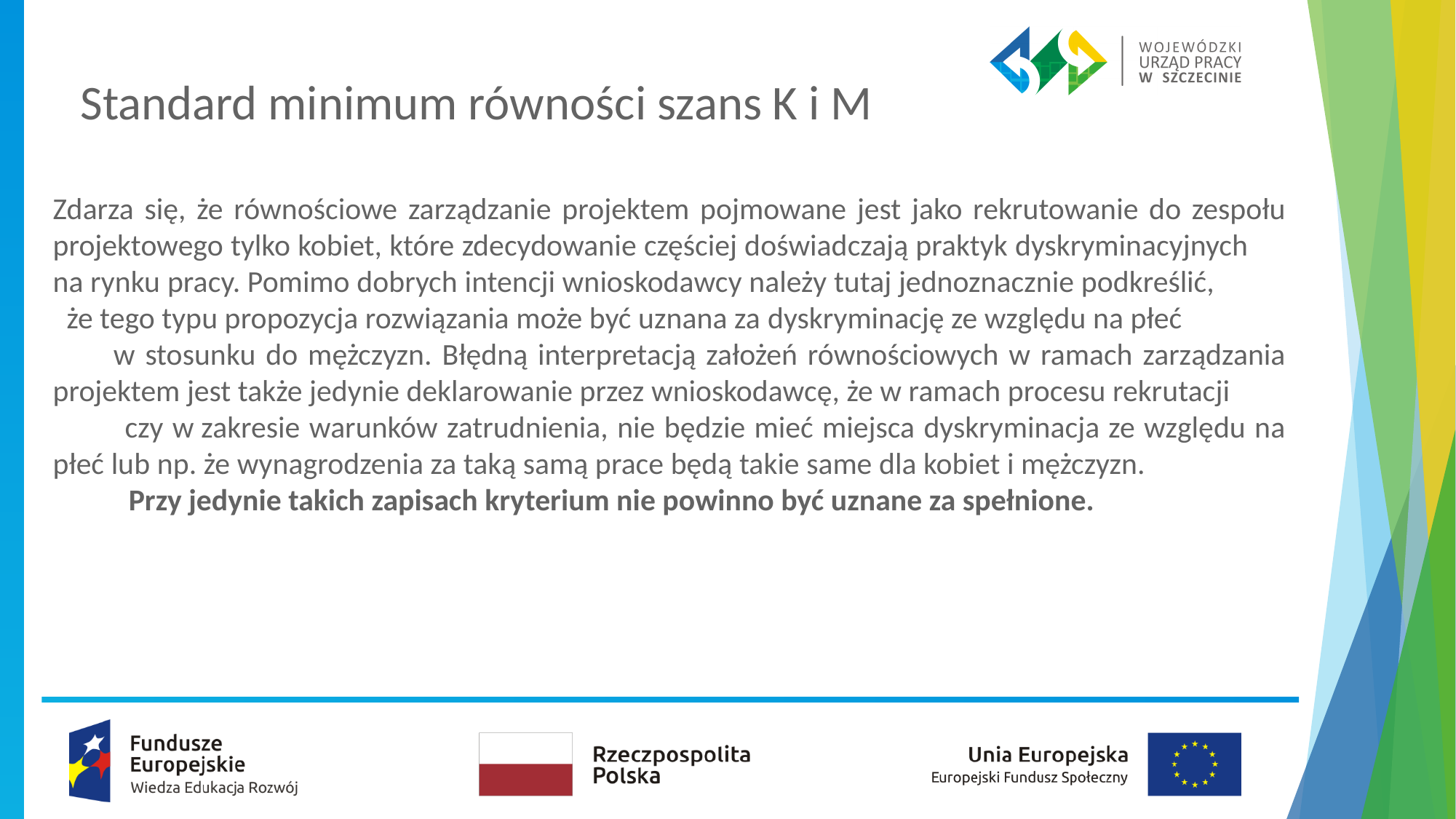

# Standard minimum równości szans K i M
Zdarza się, że równościowe zarządzanie projektem pojmowane jest jako rekrutowanie do zespołu projektowego tylko kobiet, które zdecydowanie częściej doświadczają praktyk dyskryminacyjnych      na rynku pracy. Pomimo dobrych intencji wnioskodawcy należy tutaj jednoznacznie podkreślić,             że tego typu propozycja rozwiązania może być uznana za dyskryminację ze względu na płeć                      w stosunku do mężczyzn. Błędną interpretacją założeń równościowych w ramach zarządzania projektem jest także jedynie deklarowanie przez wnioskodawcę, że w ramach procesu rekrutacji                 czy w zakresie warunków zatrudnienia, nie będzie mieć miejsca dyskryminacja ze względu na płeć lub np. że wynagrodzenia za taką samą prace będą takie same dla kobiet i mężczyzn.                                Przy jedynie takich zapisach kryterium nie powinno być uznane za spełnione.